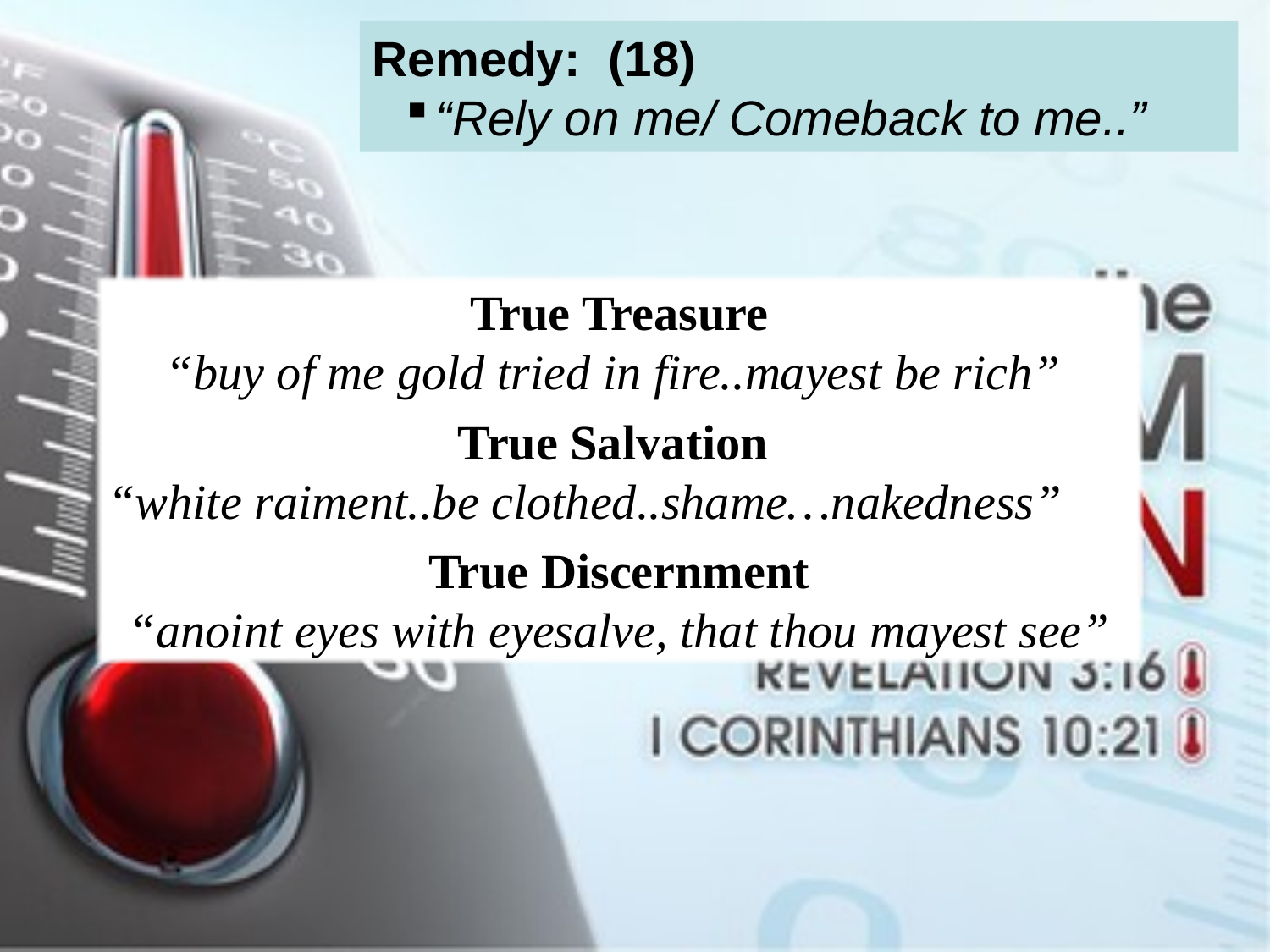

Remedy:  (18)
“Rely on me/ Comeback to me..”
True Treasure
“buy of me gold tried in fire..mayest be rich”
True Salvation
“white raiment..be clothed..shame…nakedness”
True Discernment
“anoint eyes with eyesalve, that thou mayest see”